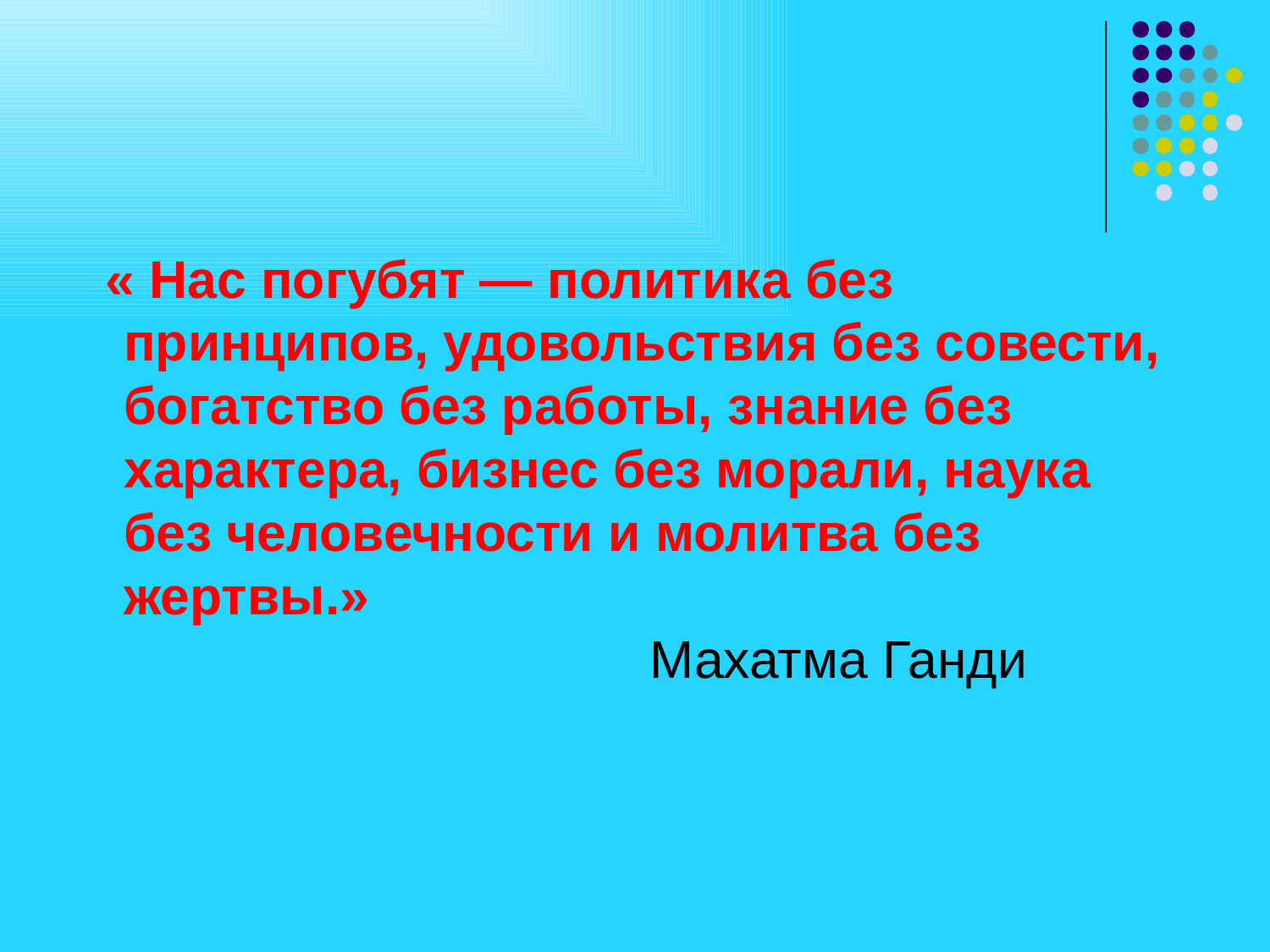

« Нас погубят — политика без принципов, удовольствия без совести, богатство без работы, знание без характера, бизнес без морали, наука без человечности и молитва без жертвы.»
                                    Махатма Ганди